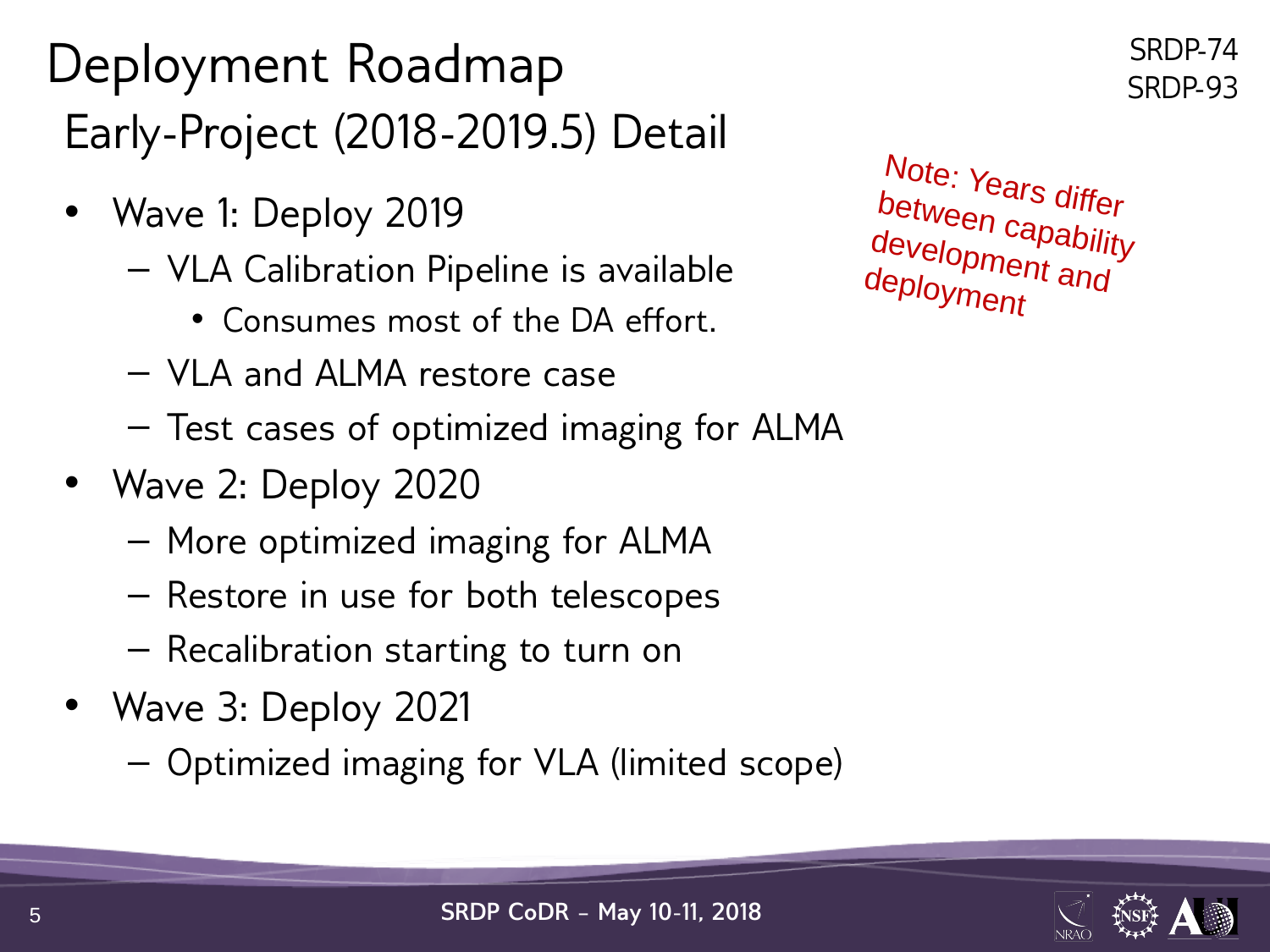

Deployment Roadmap

SRDP-74
SRDP-93
Early-Project (2018-2019.5) Detail

Note: Years differ between capability development and deployment
Wave 1: Deploy 2019
VLA Calibration Pipeline is available
Consumes most of the DA effort.
VLA and ALMA restore case
Test cases of optimized imaging for ALMA
Wave 2: Deploy 2020
More optimized imaging for ALMA
Restore in use for both telescopes
Recalibration starting to turn on
Wave 3: Deploy 2021
Optimized imaging for VLA (limited scope)